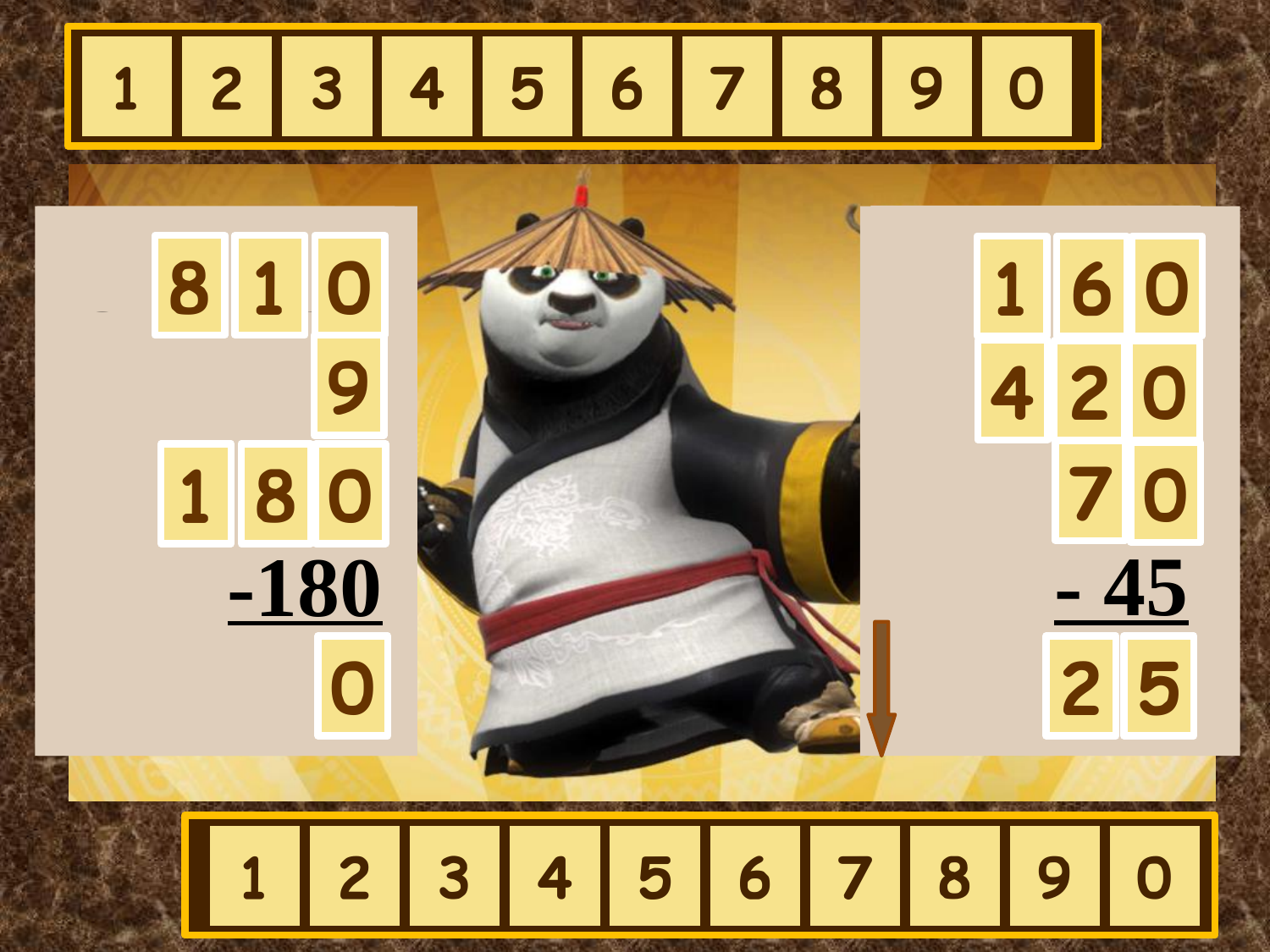

1
2
3
4
5
6
7
8
9
0
4 · 40
+ 260
: 6
- 45
?
620+190
: 90
· 20
-180
?

8
1
0
1
6
0
9
4
2
0

7
0
1
8
0

0
2
5
1
2
3
4
5
6
7
8
9
0